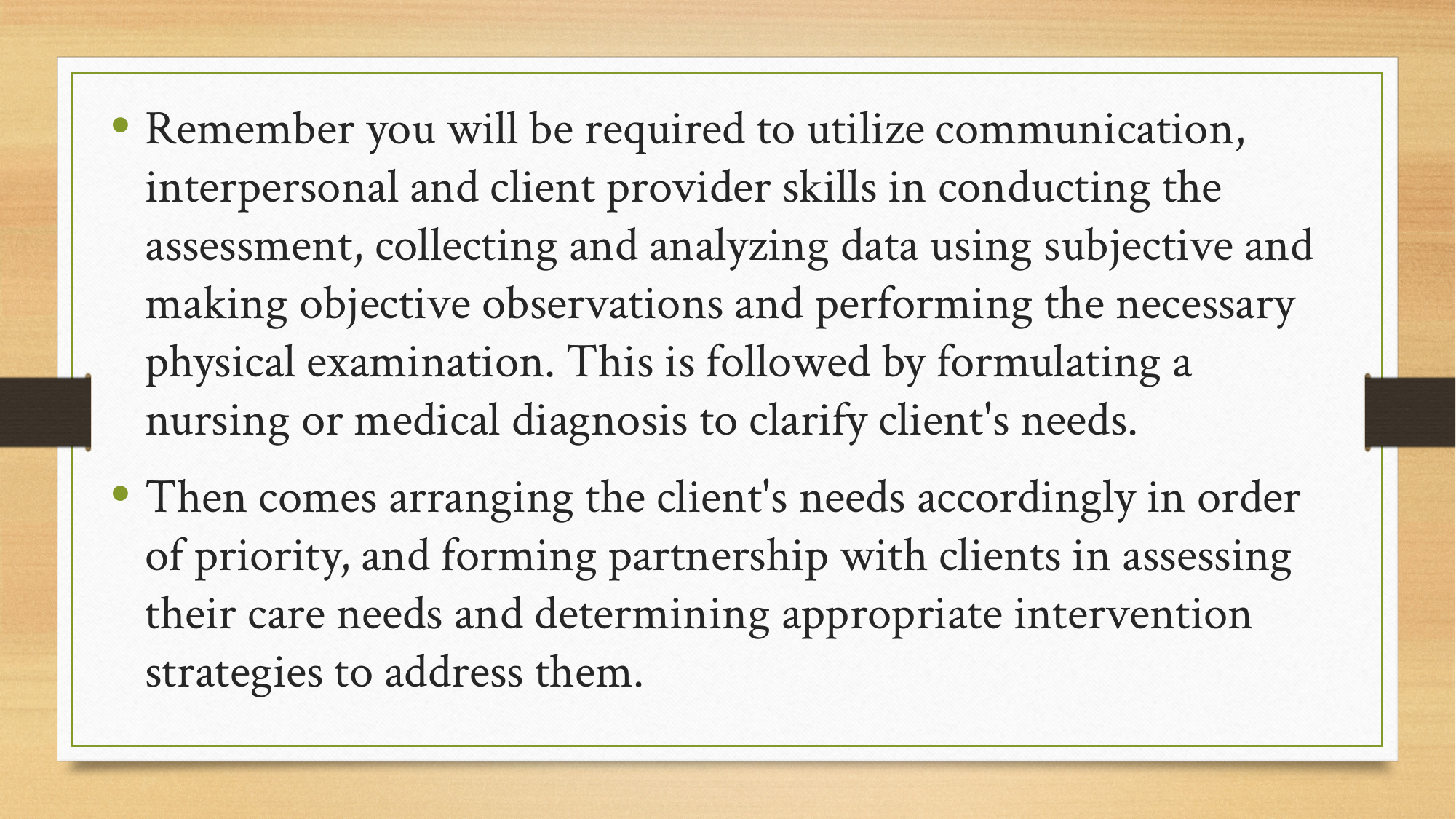

Remember you will be required to utilize communication, interpersonal and client provider skills in conducting the assessment, collecting and analyzing data using subjective and making objective observations and performing the necessary physical examination. This is followed by formulating a nursing or medical diagnosis to clarify client's needs.
Then comes arranging the client's needs accordingly in order of priority, and forming partnership with clients in assessing their care needs and determining appropriate intervention strategies to address them.